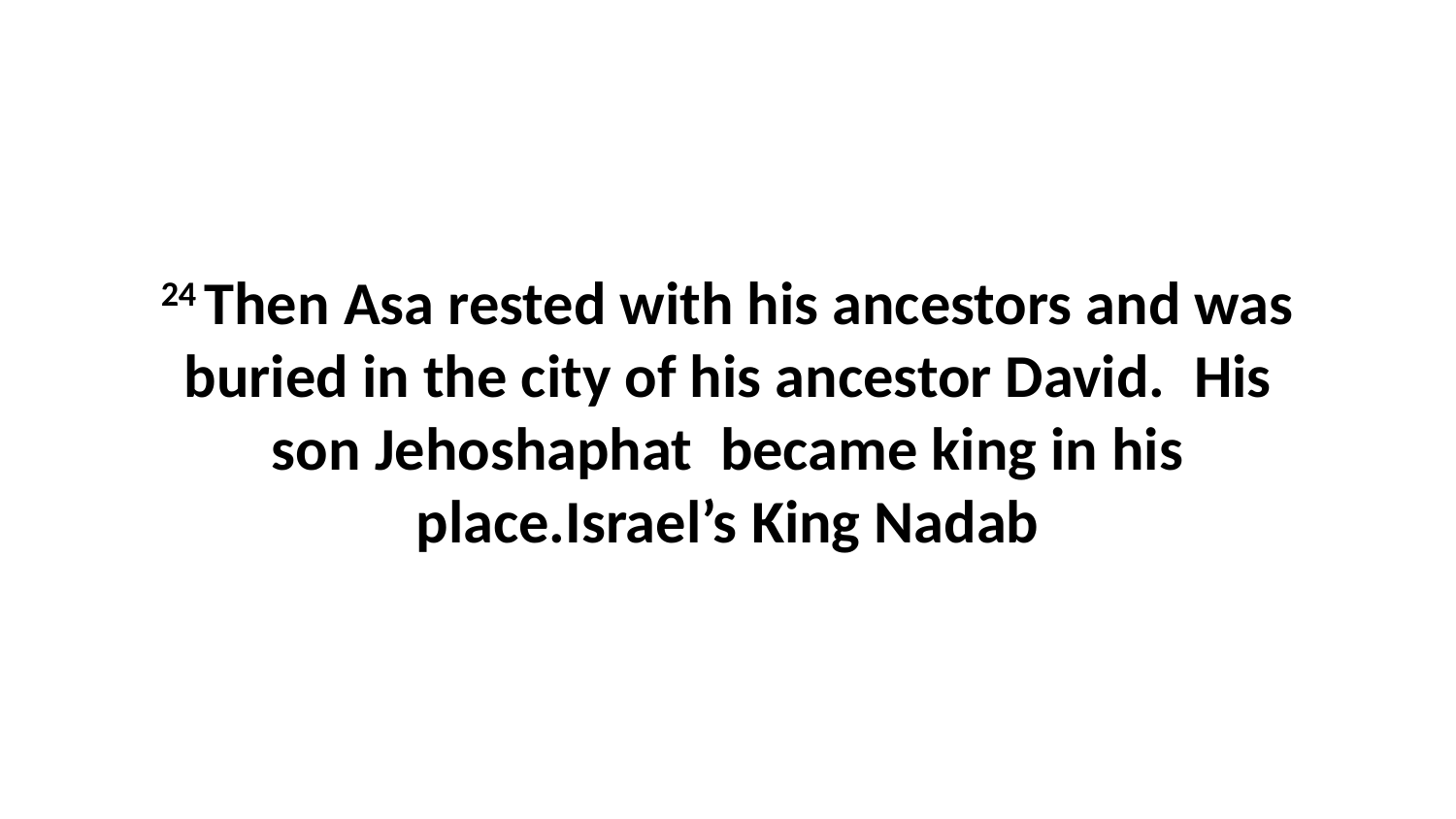

24 Then Asa rested with his ancestors and was buried in the city of his ancestor David.  His son Jehoshaphat  became king in his place.Israel’s King Nadab